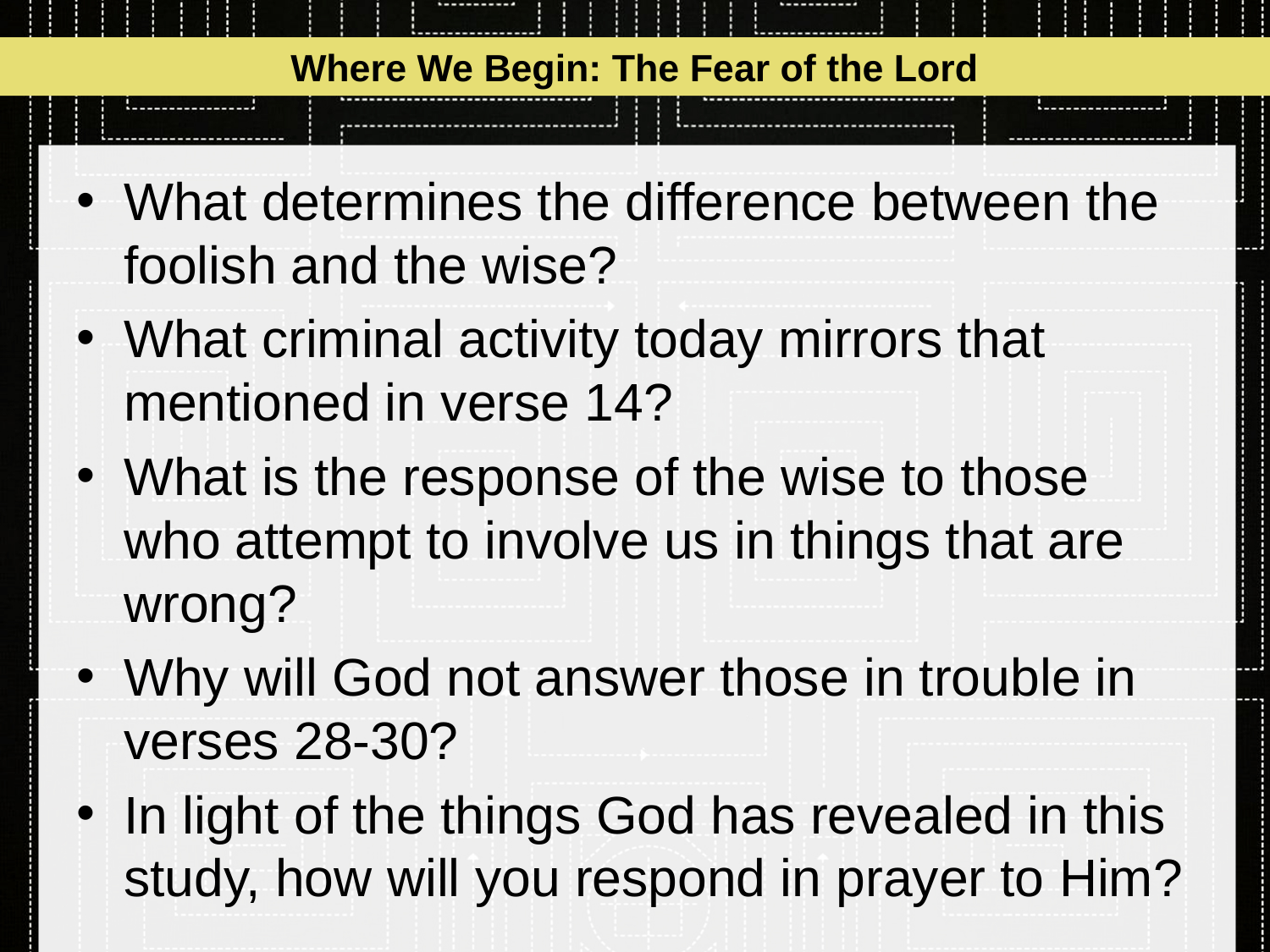

Where We Begin: The Fear of the Lord
What determines the difference between the foolish and the wise?
What criminal activity today mirrors that mentioned in verse 14?
What is the response of the wise to those who attempt to involve us in things that are wrong?
Why will God not answer those in trouble in verses 28-30?
In light of the things God has revealed in this study, how will you respond in prayer to Him?